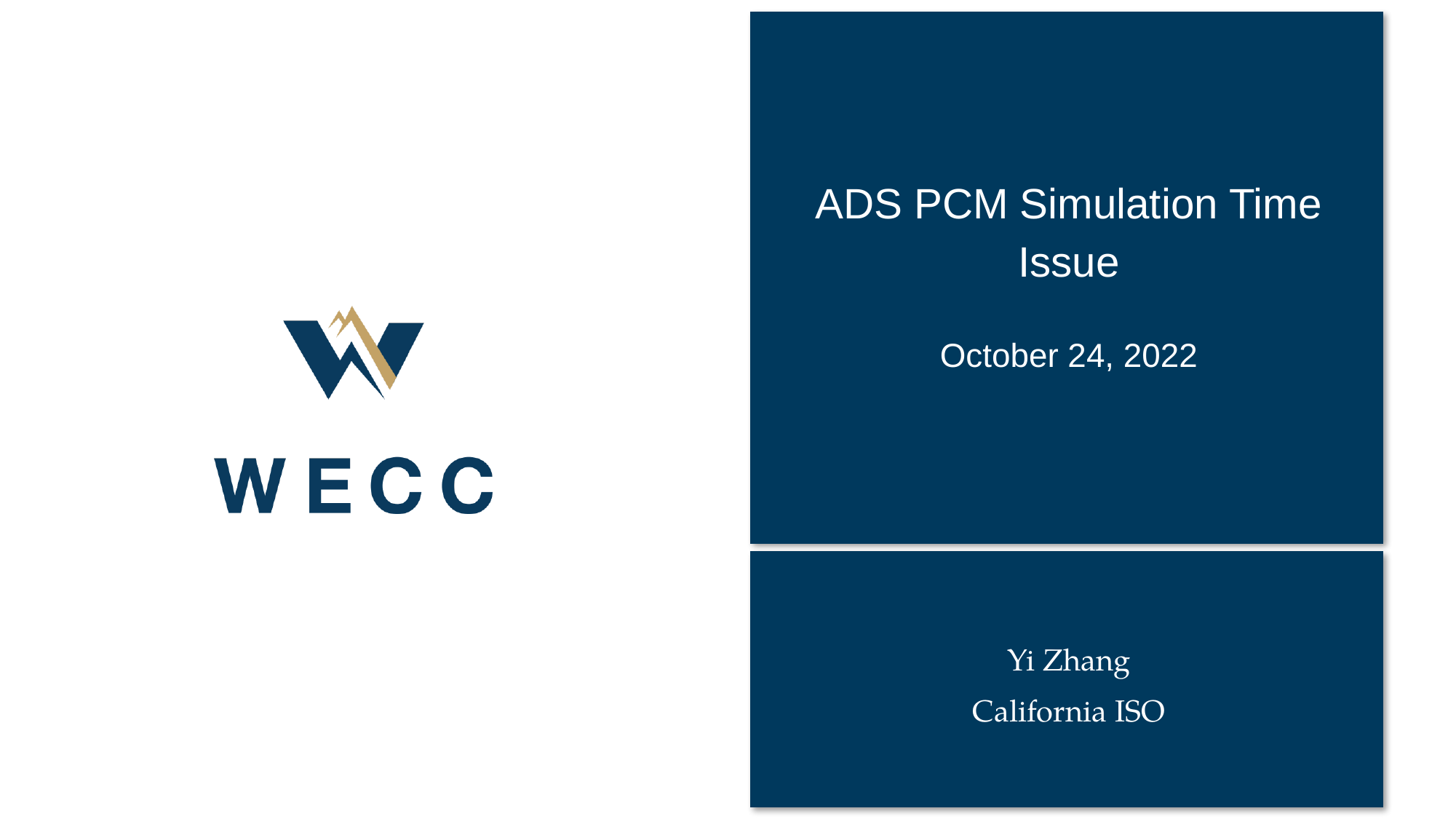

ADS PCM Simulation Time Issue
# October 24, 2022
Yi Zhang
California ISO